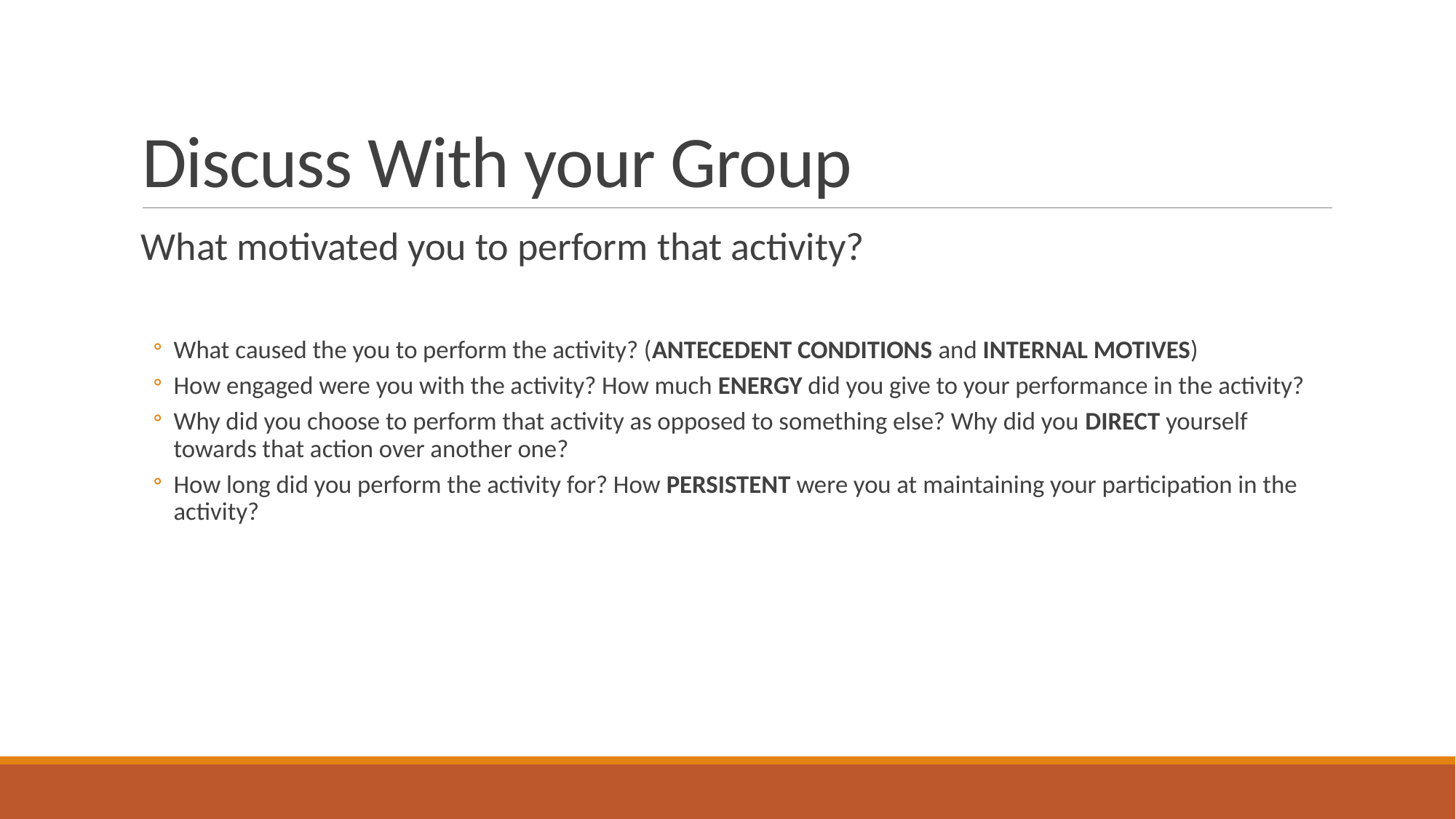

# Discuss With your Group
What motivated you to perform that activity?

What caused the you to perform the activity? (ANTECEDENT CONDITIONS and INTERNAL MOTIVES)
How engaged were you with the activity? How much ENERGY did you give to your performance in the activity?
Why did you choose to perform that activity as opposed to something else? Why did you DIRECT yourself towards that action over another one?
How long did you perform the activity for? How PERSISTENT were you at maintaining your participation in the activity?